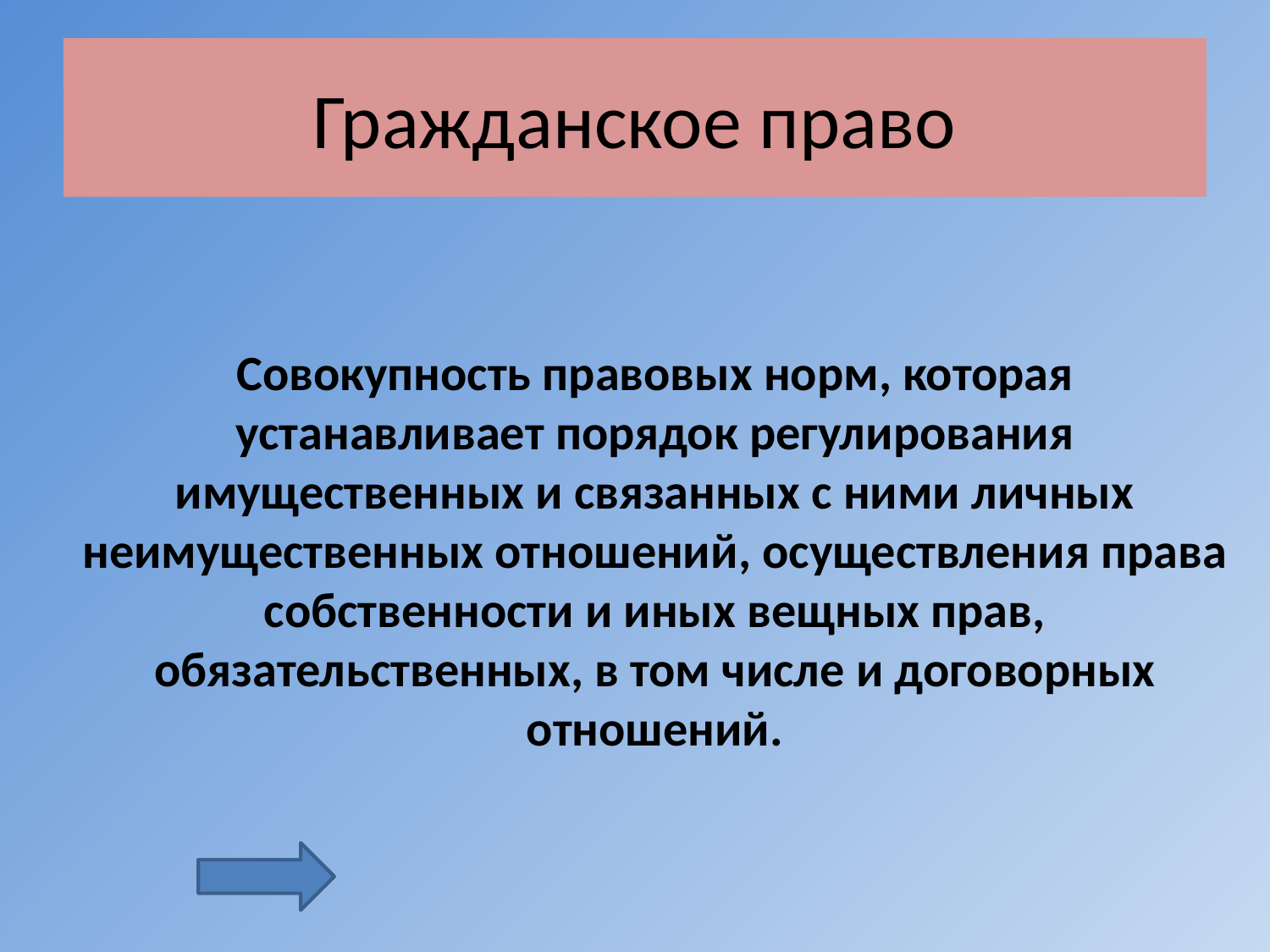

# Гражданское право

Совокупность правовых норм, которая устанавливает порядок регулирования имущественных и связанных с ними личных неимущественных отношений, осуществления права собственности и иных вещных прав, обязательственных, в том числе и договорных отношений.